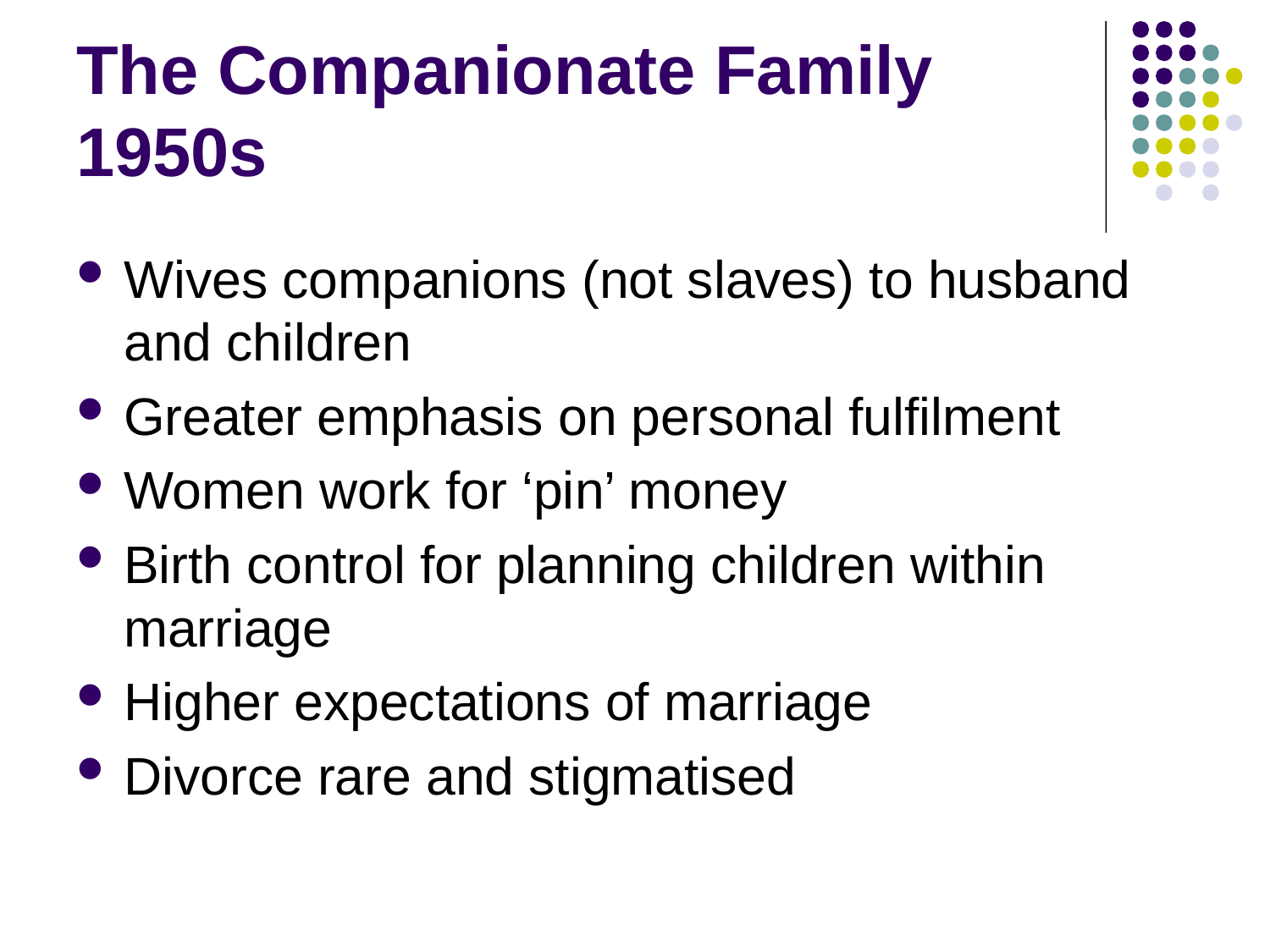

# The Companionate Family 1950s
Wives companions (not slaves) to husband and children
Greater emphasis on personal fulfilment
Women work for ‘pin’ money
Birth control for planning children within marriage
Higher expectations of marriage
Divorce rare and stigmatised